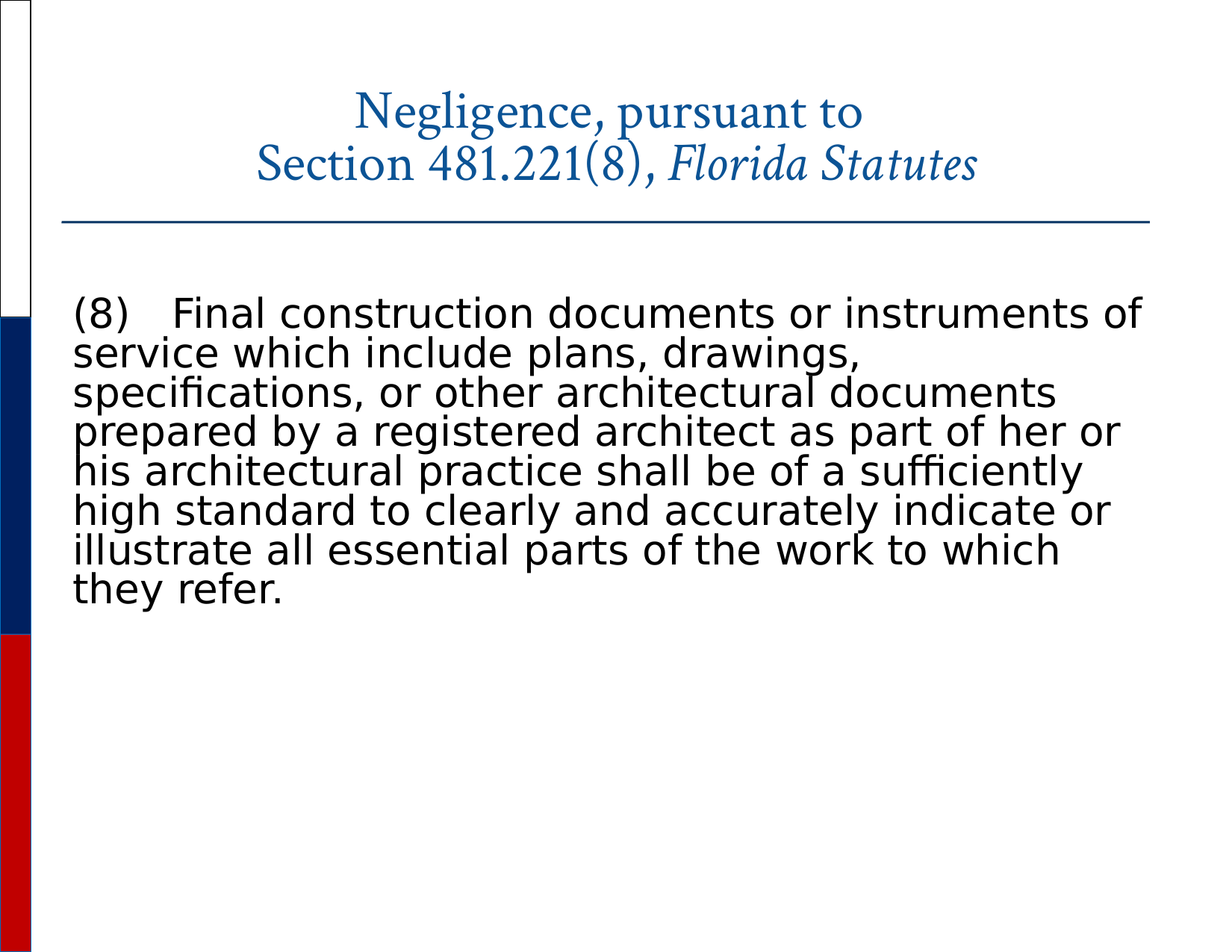

# Negligence, pursuant to Section 481.221(8), Florida Statutes
(8) Final construction documents or instruments of service which include plans, drawings, specifications, or other architectural documents prepared by a registered architect as part of her or his architectural practice shall be of a sufficiently high standard to clearly and accurately indicate or illustrate all essential parts of the work to which they refer.